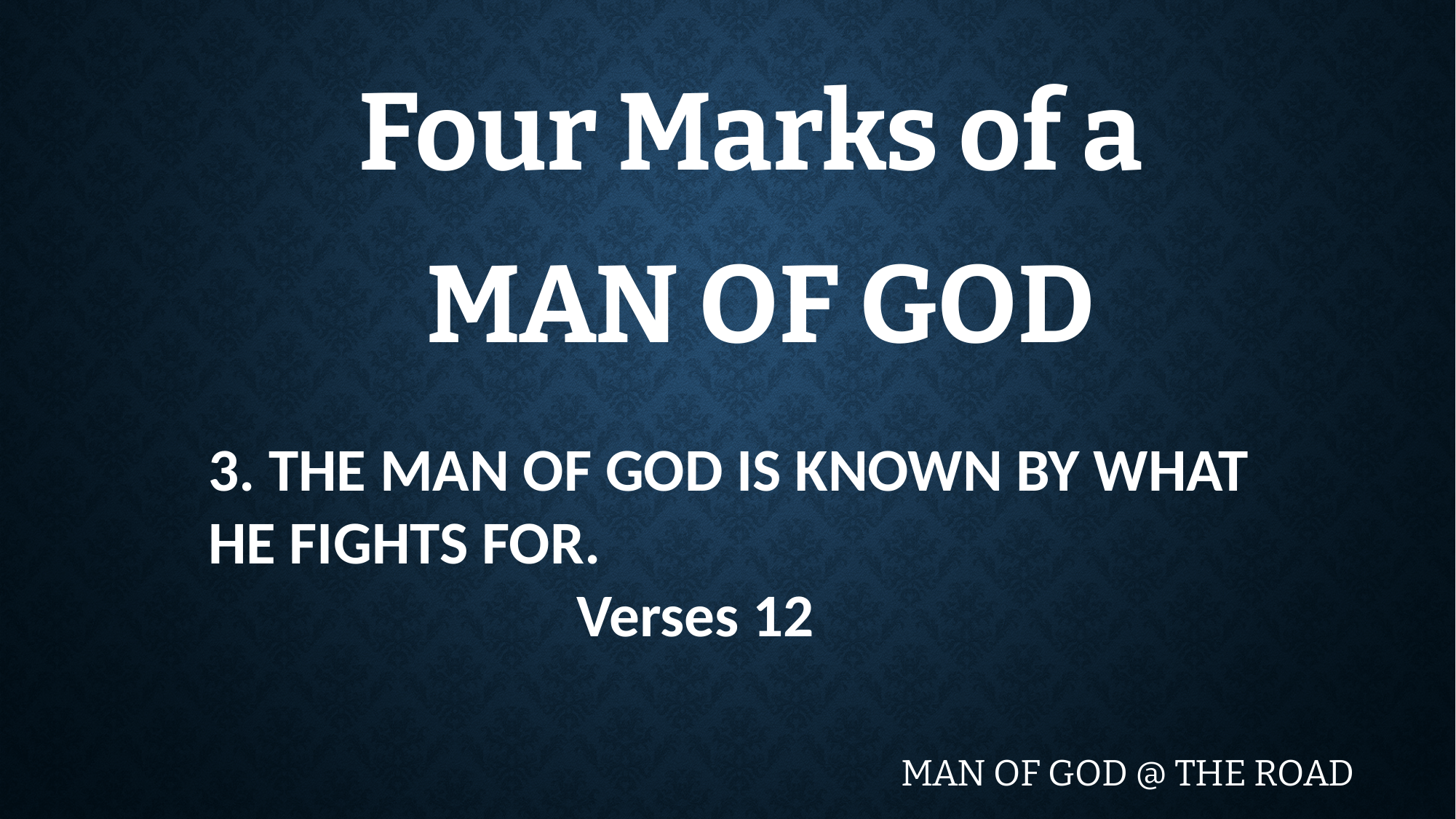

Four Marks of a
 MAN OF GOD
3. THE MAN OF GOD IS KNOWN BY WHAT HE FIGHTS FOR.
                           Verses 12
MAN OF GOD @ THE ROAD